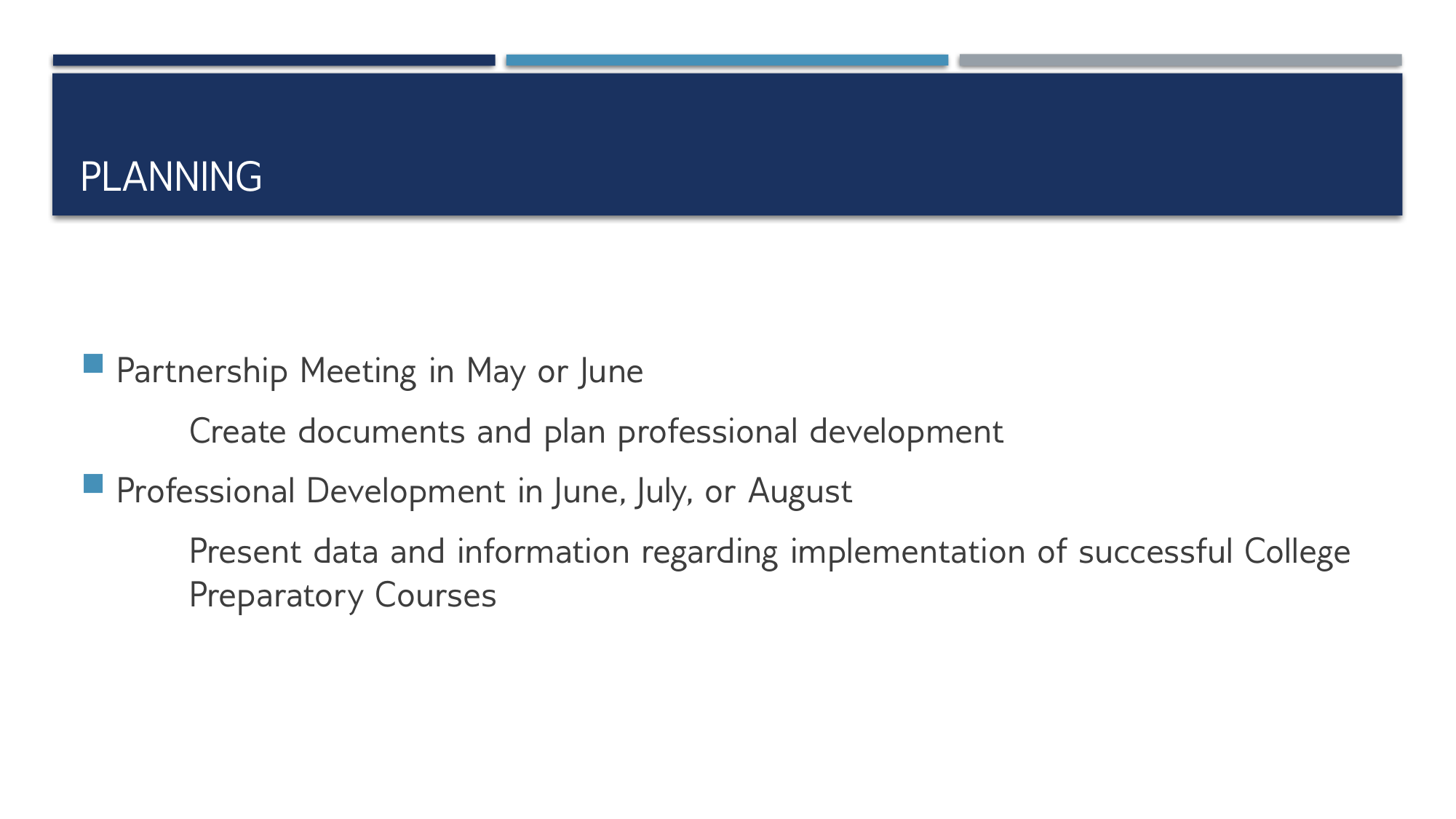

# planning
Partnership Meeting in May or June
	Create documents and plan professional development
Professional Development in June, July, or August
	Present data and information regarding implementation of successful College 	Preparatory Courses